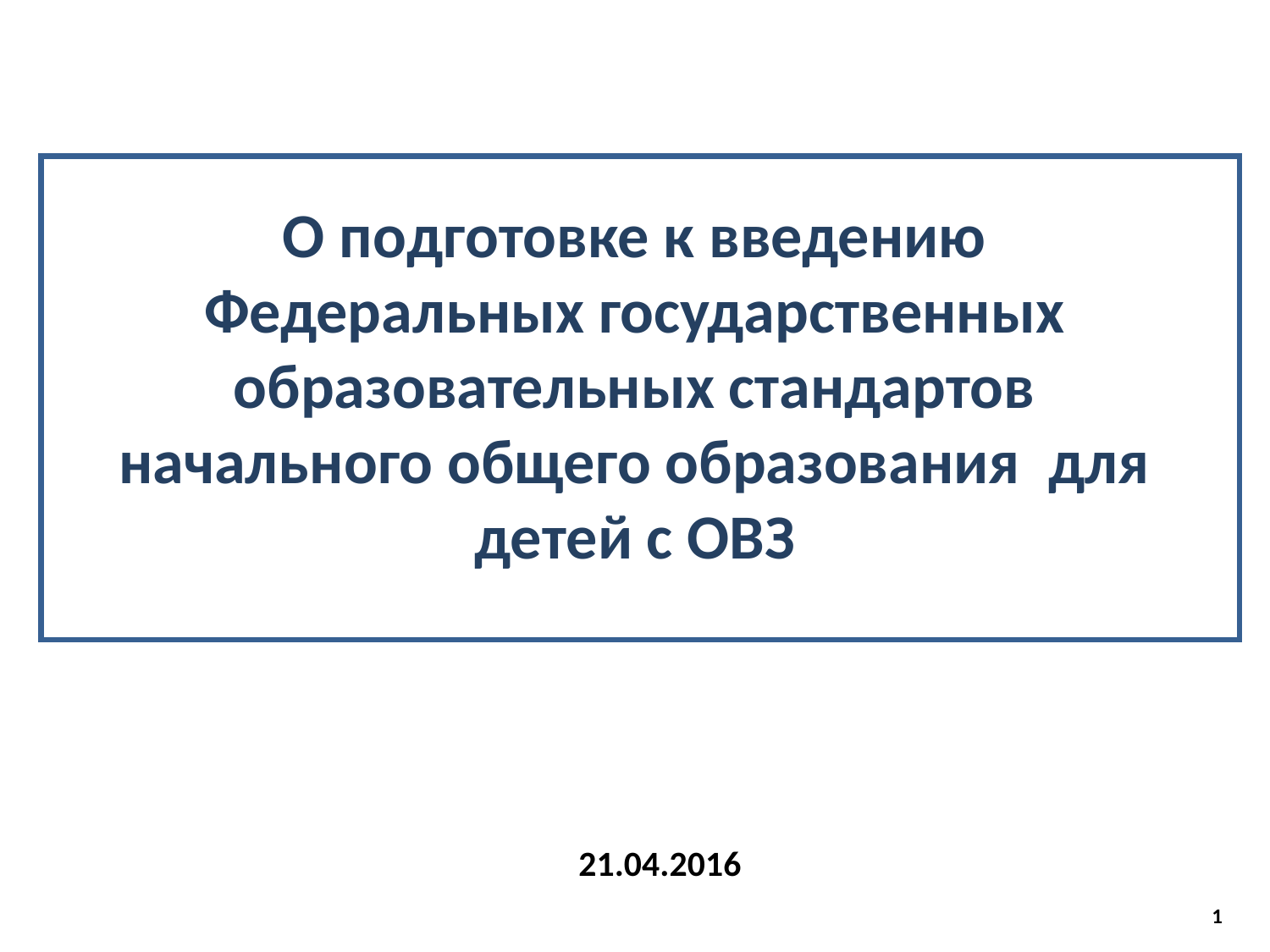

# О подготовке к введению Федеральных государственных образовательных стандартов начального общего образования  для детей с ОВЗ
21.04.2016
1